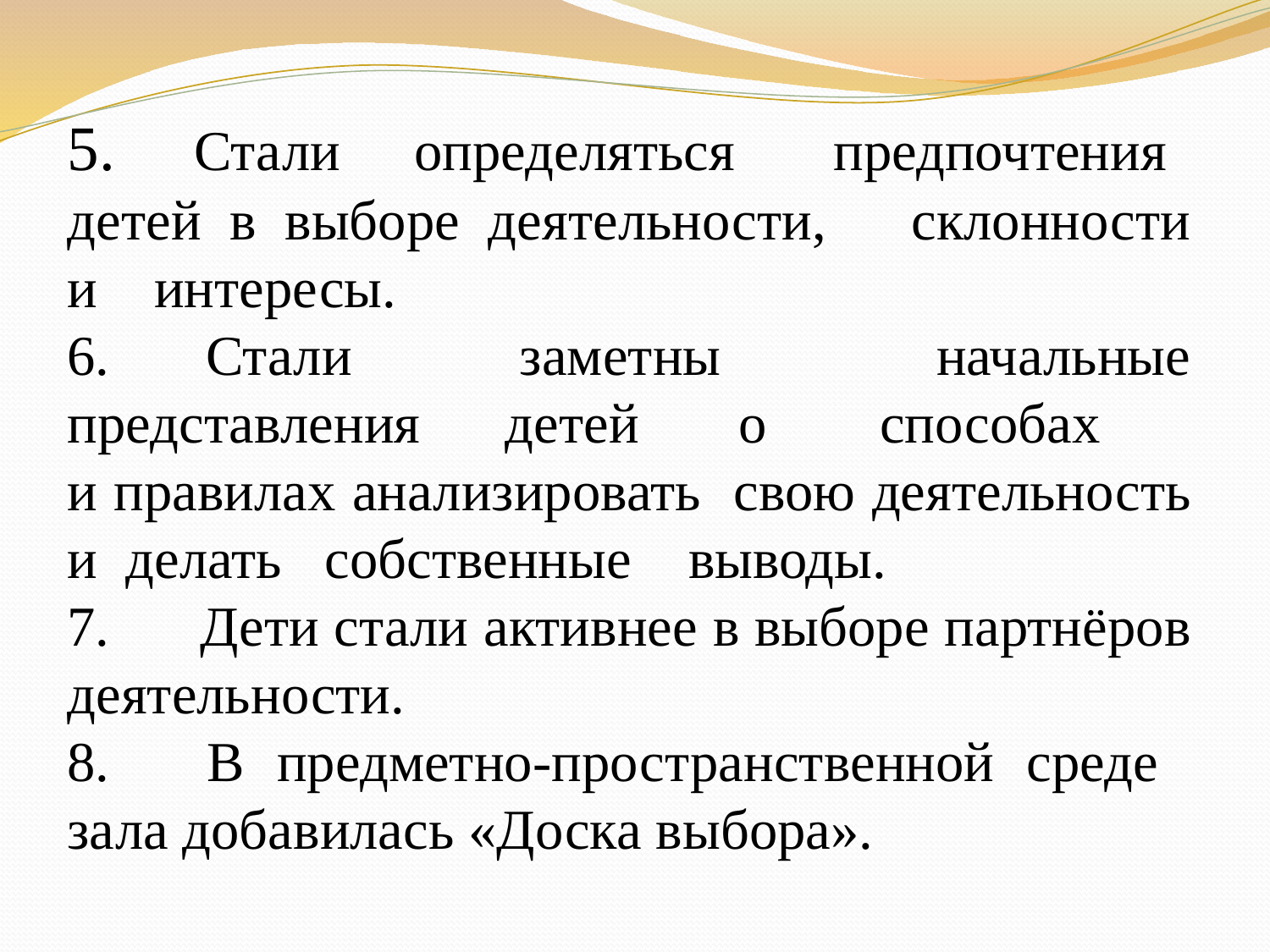

5.   Стали   определяться    предпочтения  детей  в  выборе  деятельности,      склонности
и    интересы.
6.    Стали       заметны         начальные представления      детей       о        способах
и правилах анализировать  свою деятельность и  делать   собственные    выводы.
7.      Дети стали активнее в выборе партнёров деятельности.
8.   В предметно-пространственной среде  зала добавилась «Доска выбора».